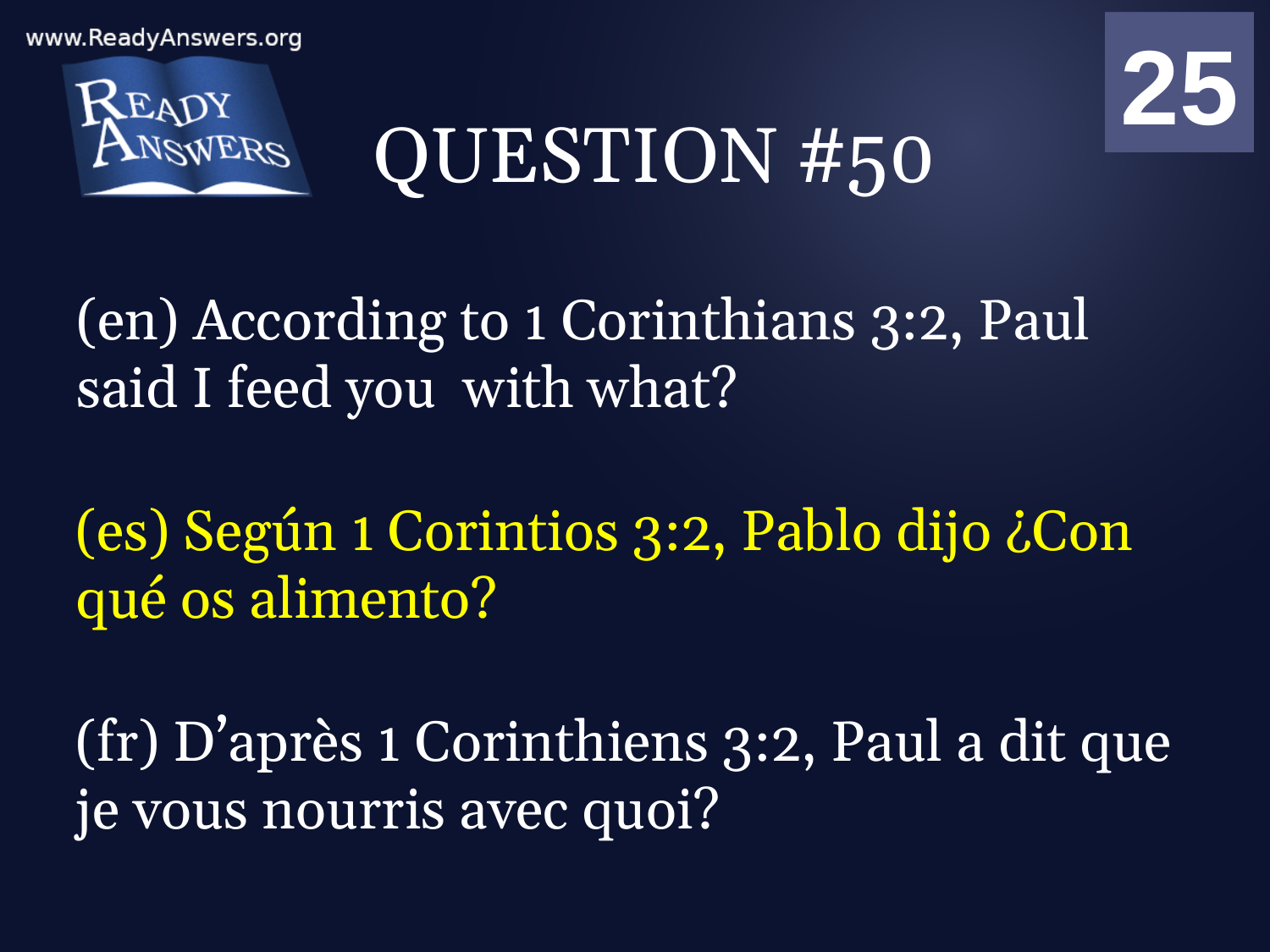

01
02
03
04
05
06
07
08
09
10
11
12
13
14
15
16
17
18
19
20
21
22
23
24
25
00
# QUESTION #50
(en) According to 1 Corinthians 3:2, Paul said I feed you  with what?
(es) Según 1 Corintios 3:2, Pablo dijo ¿Con qué os alimento?
(fr) D’après 1 Corinthiens 3:2, Paul a dit que je vous nourris avec quoi?